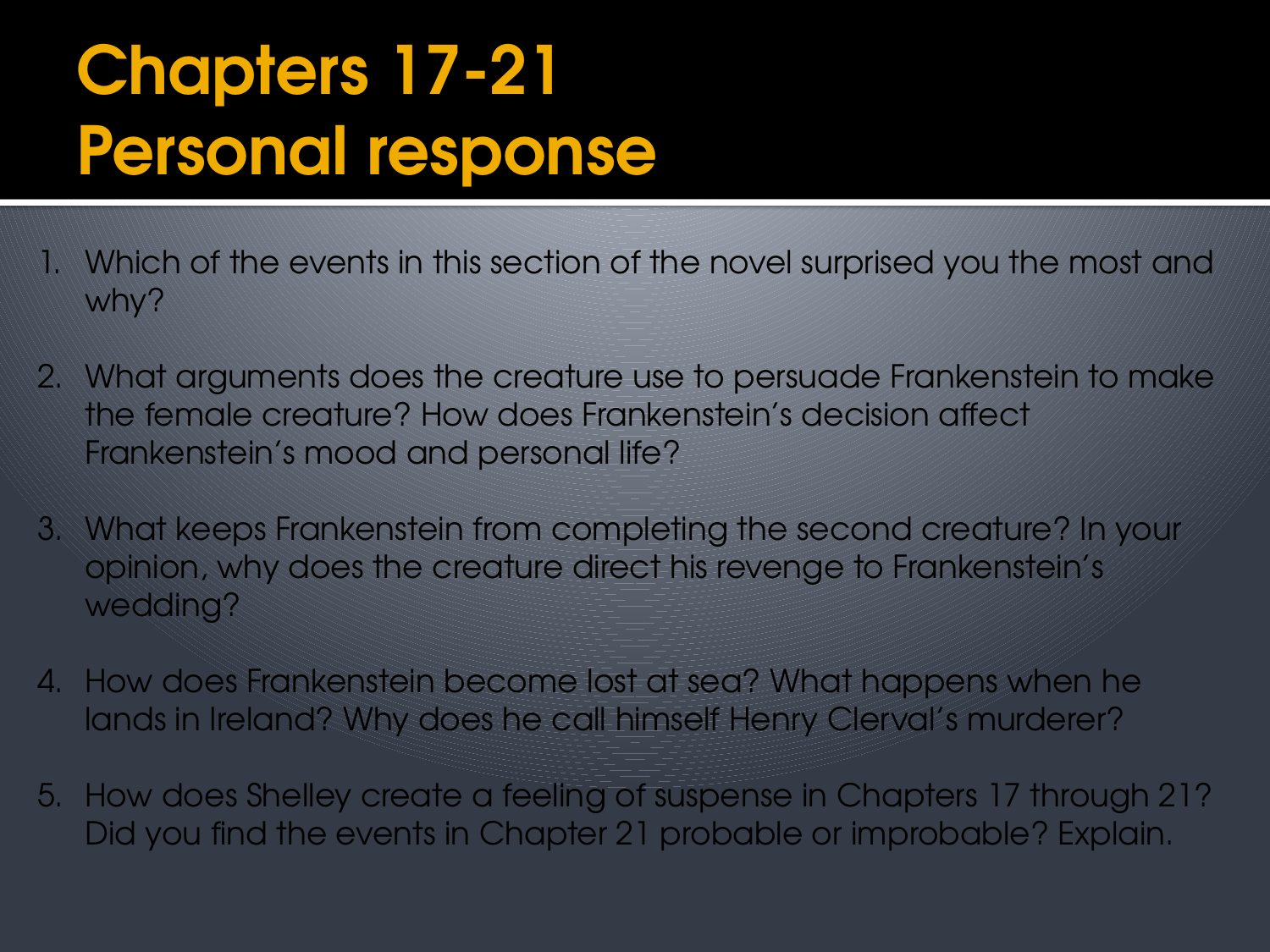

# Chapters 17-21 Personal response
Which of the events in this section of the novel surprised you the most and why?

What arguments does the creature use to persuade Frankenstein to make the female creature? How does Frankenstein’s decision affect Frankenstein’s mood and personal life?

What keeps Frankenstein from completing the second creature? In your opinion, why does the creature direct his revenge to Frankenstein’s wedding?

How does Frankenstein become lost at sea? What happens when he lands in Ireland? Why does he call himself Henry Clerval’s murderer?

How does Shelley create a feeling of suspense in Chapters 17 through 21? Did you find the events in Chapter 21 probable or improbable? Explain.